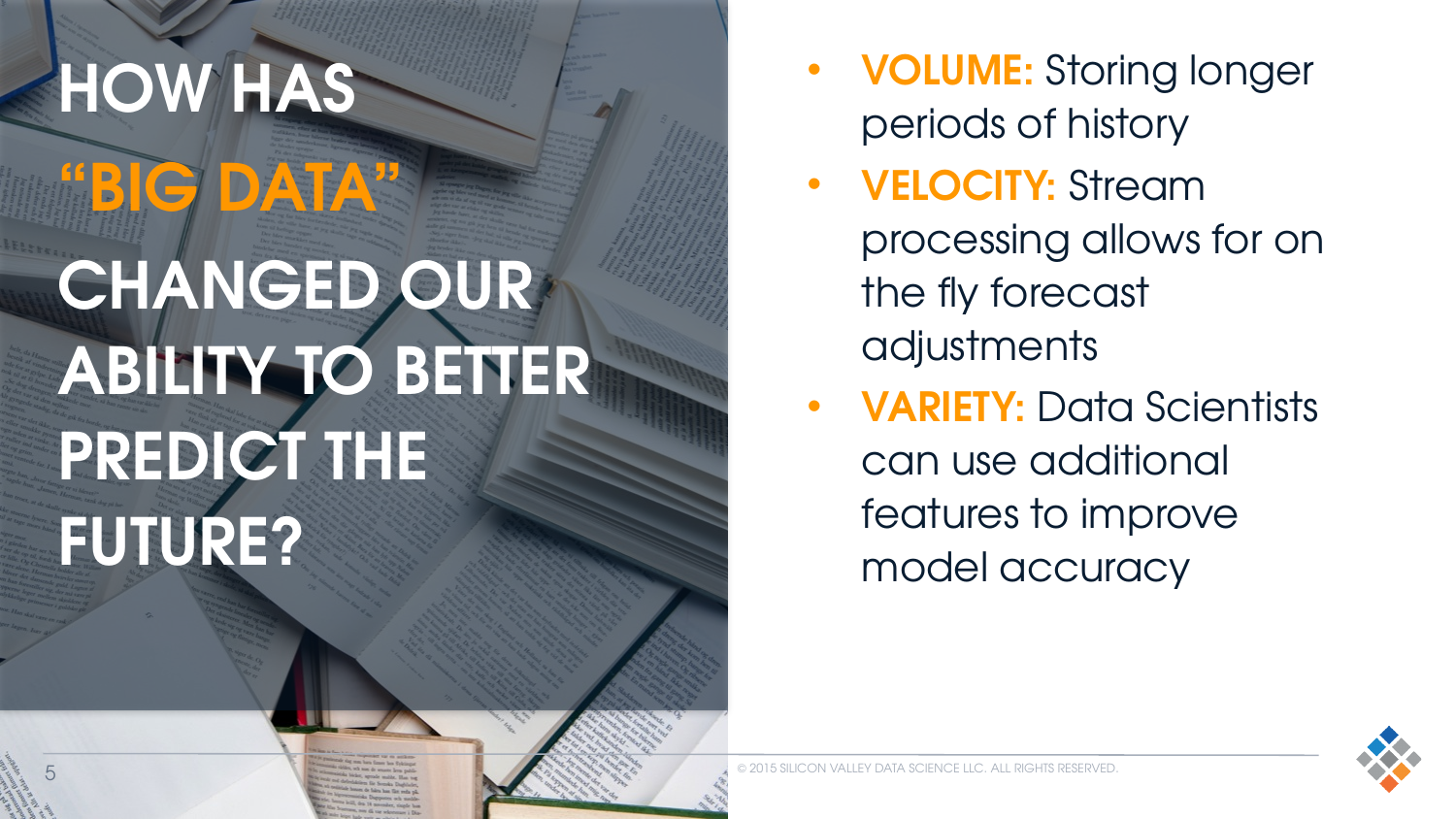

How has
“big data”
changed our ability to better predict the future?

VOLUME: Storing longer periods of history
VELOCITY: Stream processing allows for on the fly forecast adjustments
VARIETY: Data Scientists can use additional features to improve model accuracy